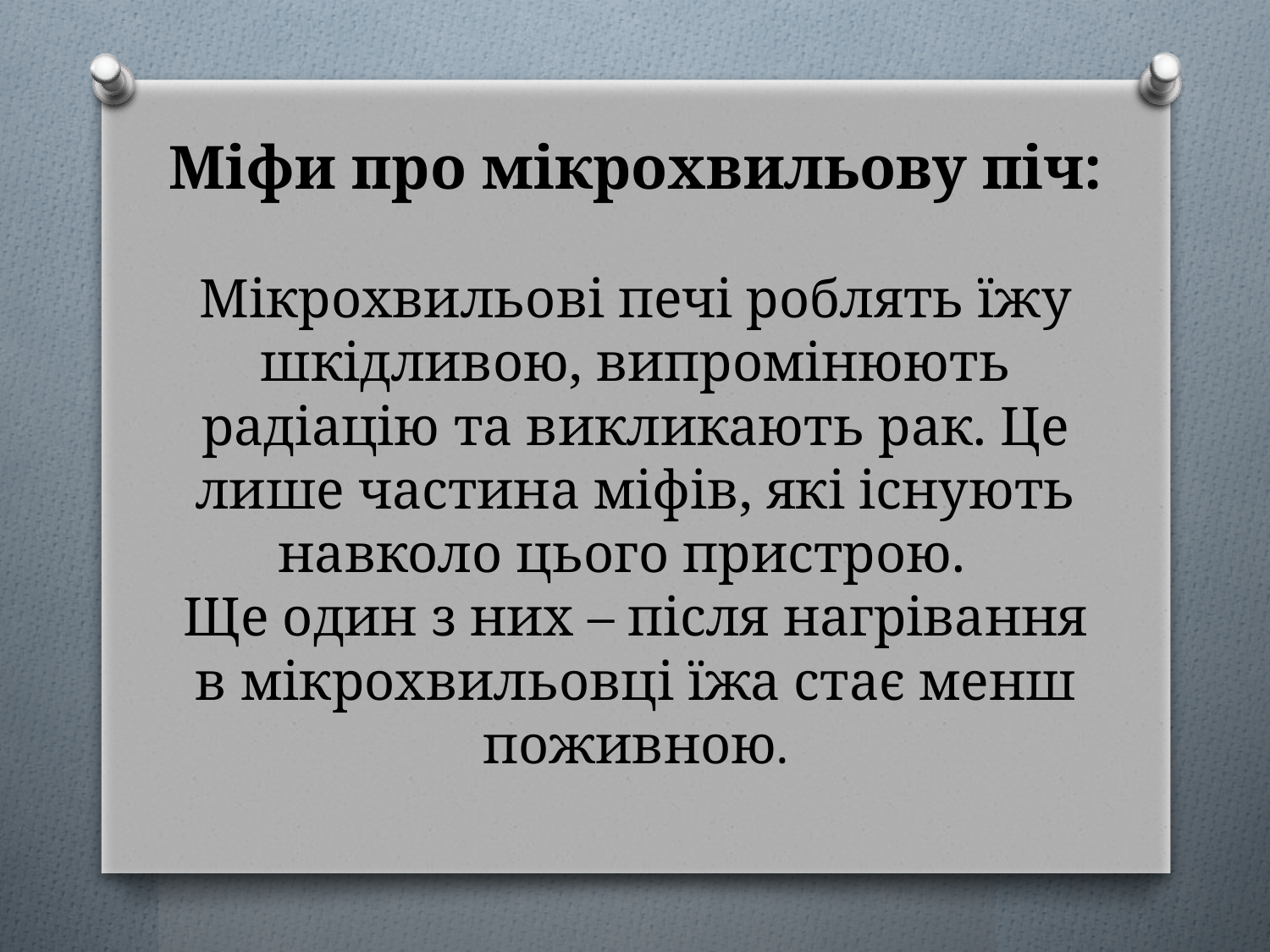

# Міфи про мікрохвильову піч: Мікрохвильові печі роблять їжу шкідливою, випромінюють радіацію та викликають рак. Це лише частина міфів, які існують навколо цього пристрою.   Ще один з них – після нагрівання в мікрохвильовці їжа стає менш поживною.